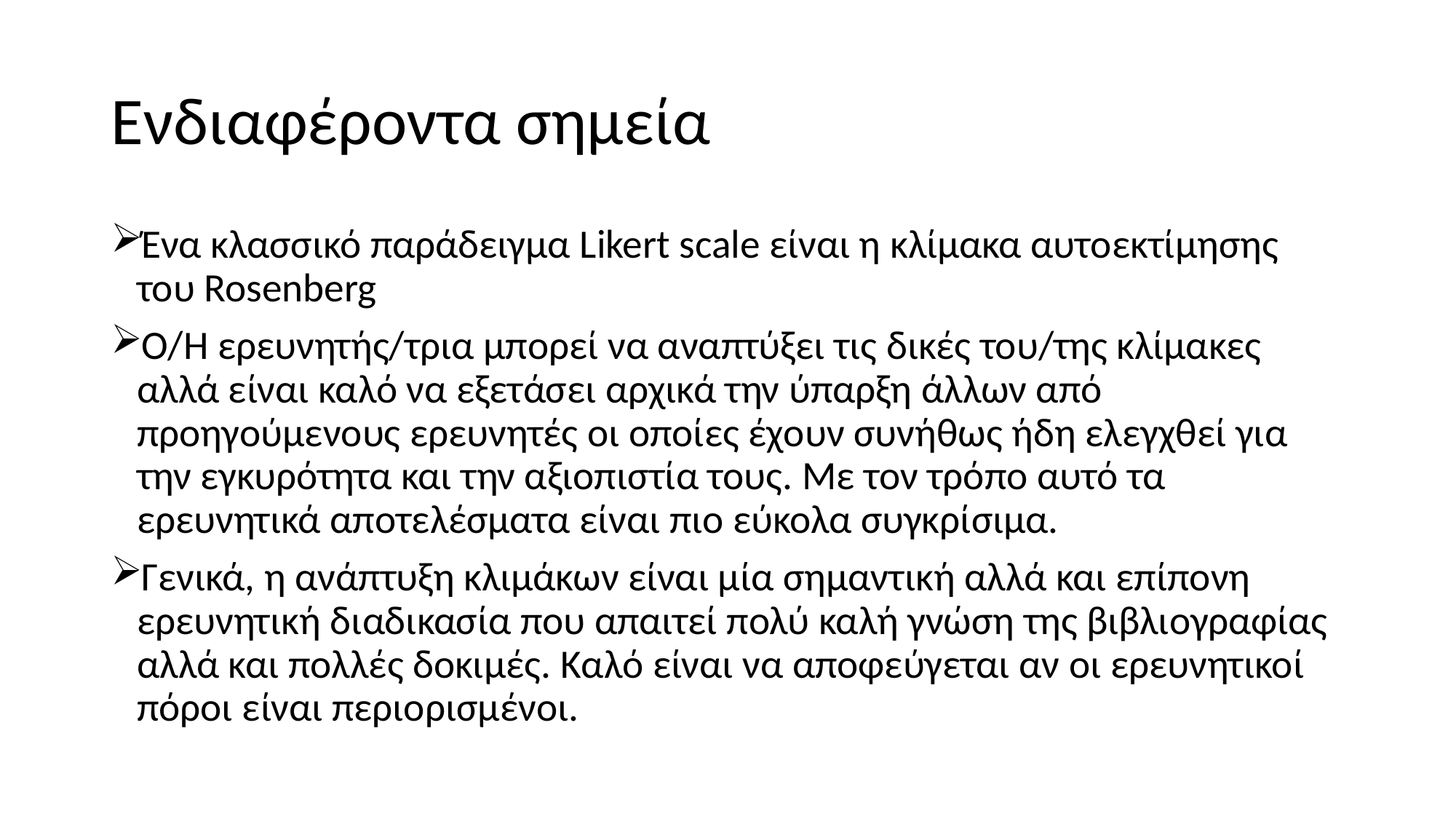

# Ενδιαφέροντα σημεία
Ένα κλασσικό παράδειγμα Likert scale είναι η κλίμακα αυτοεκτίμησης του Rosenberg
Ο/Η ερευνητής/τρια μπορεί να αναπτύξει τις δικές του/της κλίμακες αλλά είναι καλό να εξετάσει αρχικά την ύπαρξη άλλων από προηγούμενους ερευνητές οι οποίες έχουν συνήθως ήδη ελεγχθεί για την εγκυρότητα και την αξιοπιστία τους. Με τον τρόπο αυτό τα ερευνητικά αποτελέσματα είναι πιο εύκολα συγκρίσιμα.
Γενικά, η ανάπτυξη κλιμάκων είναι μία σημαντική αλλά και επίπονη ερευνητική διαδικασία που απαιτεί πολύ καλή γνώση της βιβλιογραφίας αλλά και πολλές δοκιμές. Καλό είναι να αποφεύγεται αν οι ερευνητικοί πόροι είναι περιορισμένοι.